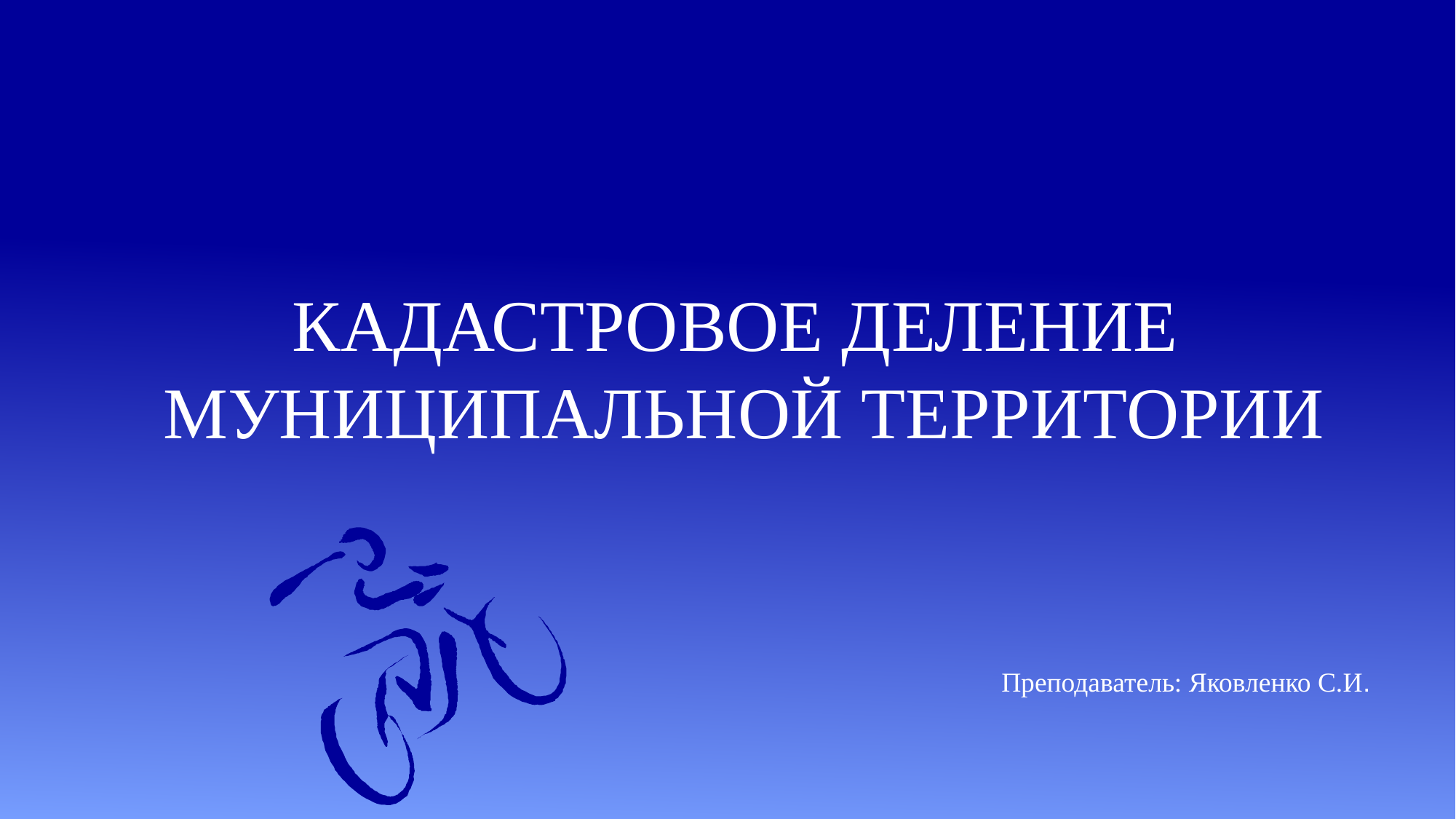

# КАДАСТРОВОЕ ДЕЛЕНИЕ МУНИЦИПАЛЬНОЙ ТЕРРИТОРИИ
Преподаватель: Яковленко С.И.